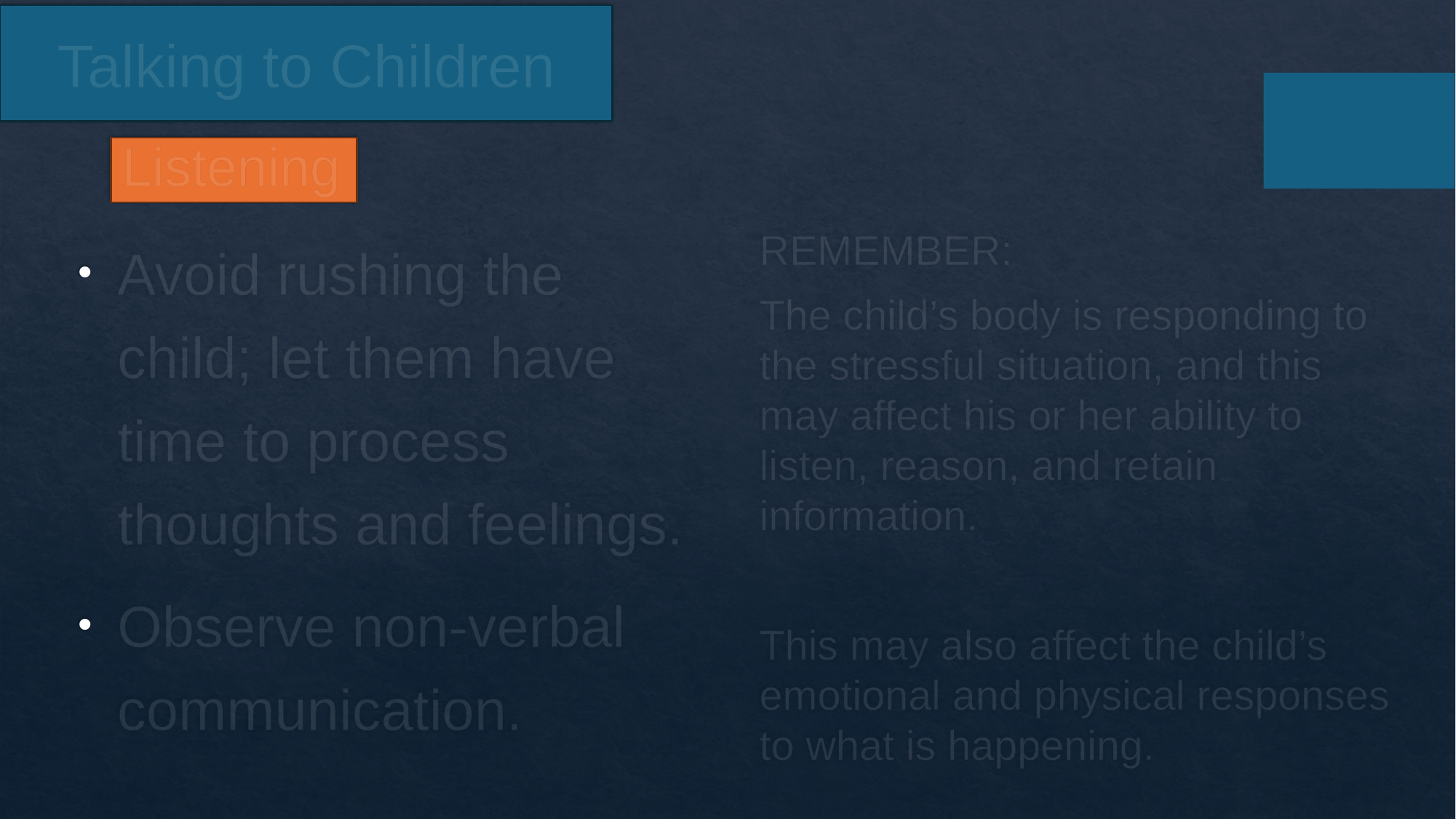

# Talking to Children
Listening

REMEMBER:
The child’s body is responding to the stressful situation, and this may affect his or her ability to listen, reason, and retain information.

This may also affect the child’s emotional and physical responses to what is happening.

Avoid rushing the child; let them have time to process thoughts and feelings.
Observe non-verbal communication.